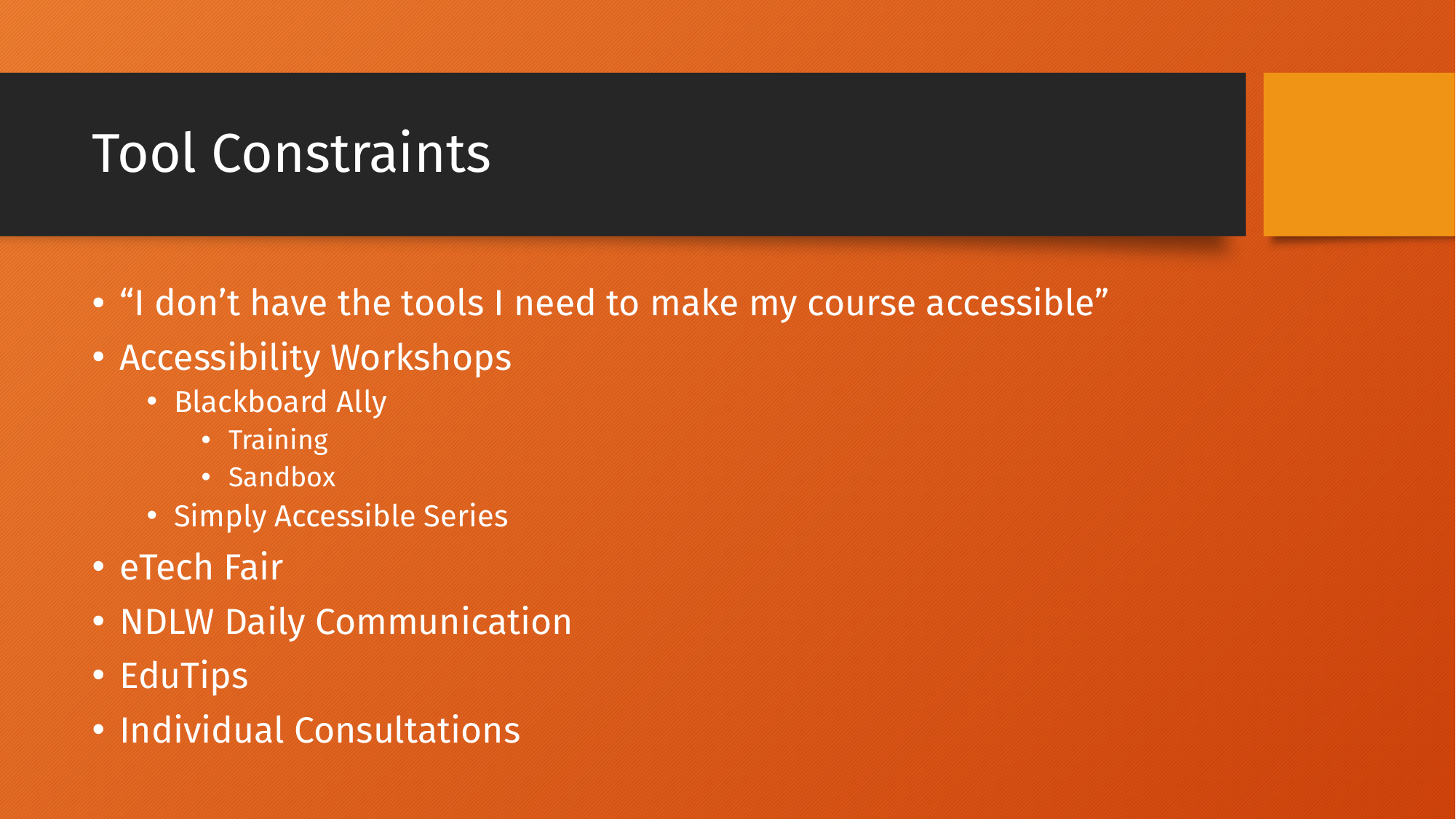

# Tool Constraints
“I don’t have the tools I need to make my course accessible”
Accessibility Workshops
Blackboard Ally
Training
Sandbox
Simply Accessible Series
eTech Fair
NDLW Daily Communication
EduTips
Individual Consultations